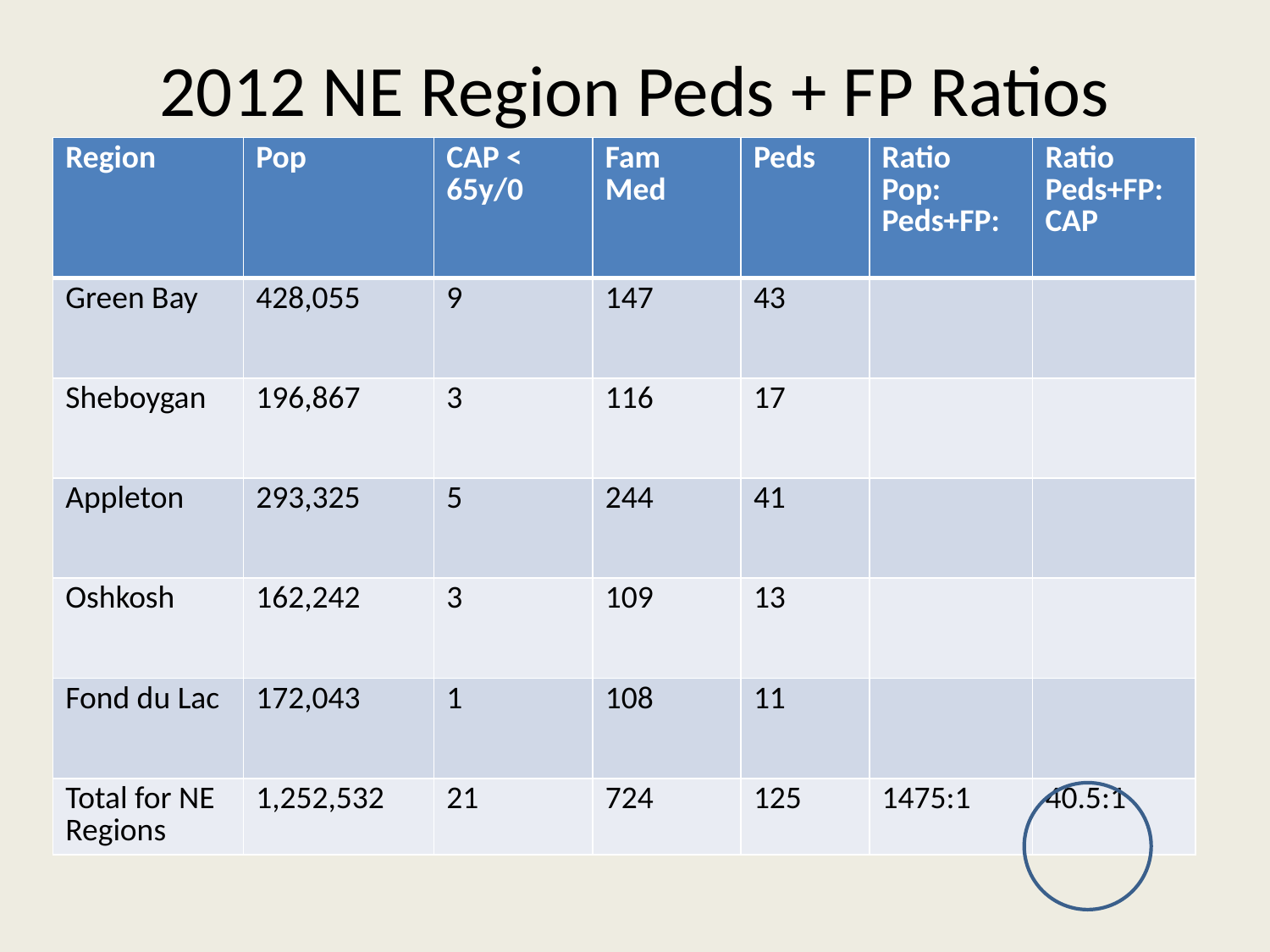

# 2012 NE Region Peds + FP Ratios
| Region | Pop | CAP < 65y/0 | Fam Med | Peds | Ratio Pop: Peds+FP: | Ratio Peds+FP: CAP |
| --- | --- | --- | --- | --- | --- | --- |
| Green Bay | 428,055 | 9 | 147 | 43 |  |  |
| Sheboygan | 196,867 | 3 | 116 | 17 |  |  |
| Appleton | 293,325 | 5 | 244 | 41 |  |  |
| Oshkosh | 162,242 | 3 | 109 | 13 |  |  |
| Fond du Lac | 172,043 | 1 | 108 | 11 |  |  |
| Total for NE Regions | 1,252,532 | 21 | 724 | 125 | 1475:1 | 40.5:1 |